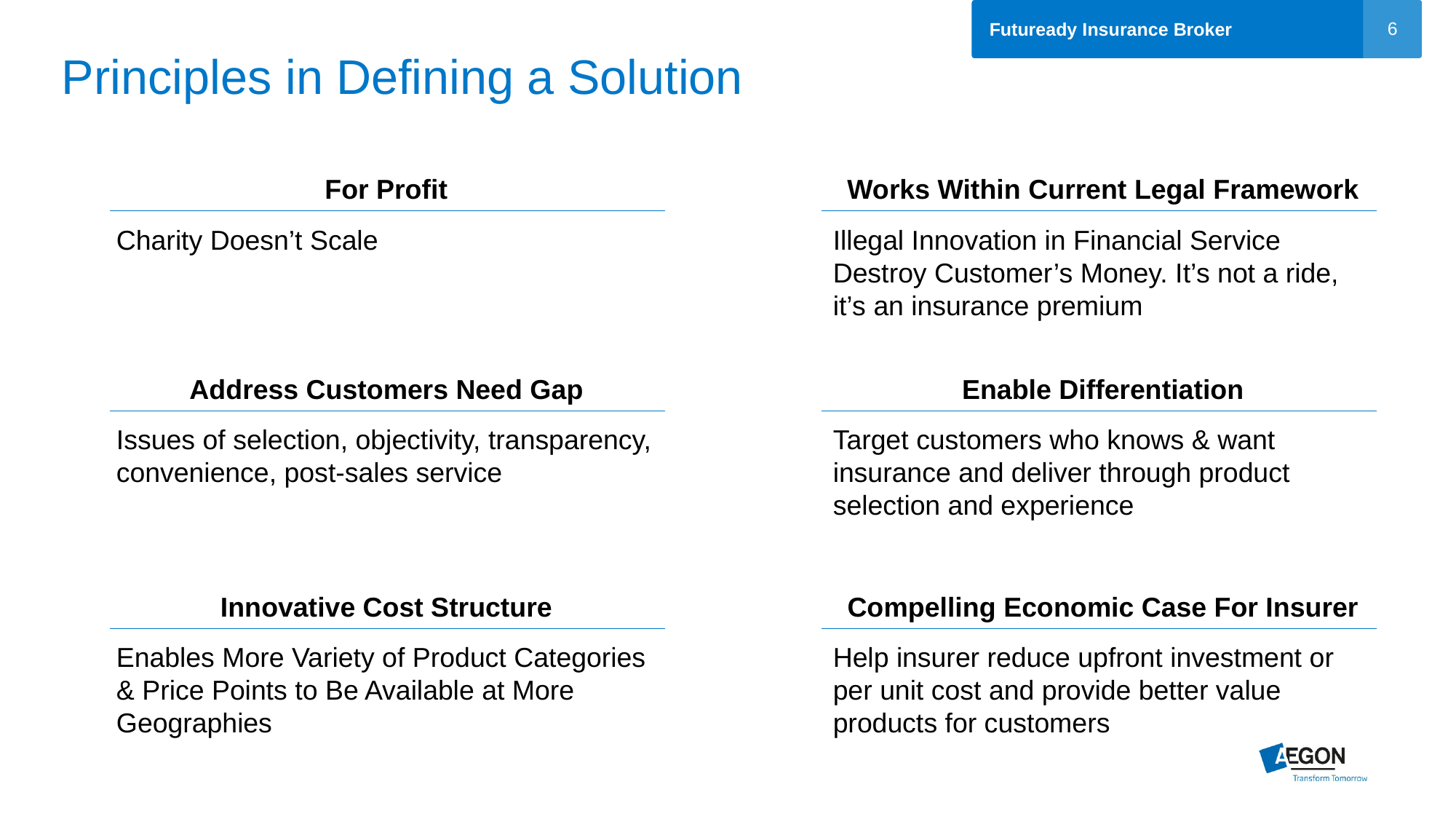

# Principles in Defining a Solution
Futuready Insurance Broker
For Profit
Works Within Current Legal Framework
Charity Doesn’t Scale
Illegal Innovation in Financial Service Destroy Customer’s Money. It’s not a ride, it’s an insurance premium
Address Customers Need Gap
Enable Differentiation
Issues of selection, objectivity, transparency, convenience, post-sales service
Target customers who knows & want insurance and deliver through product selection and experience
Innovative Cost Structure
Compelling Economic Case For Insurer
Enables More Variety of Product Categories & Price Points to Be Available at More Geographies
Help insurer reduce upfront investment or per unit cost and provide better value products for customers